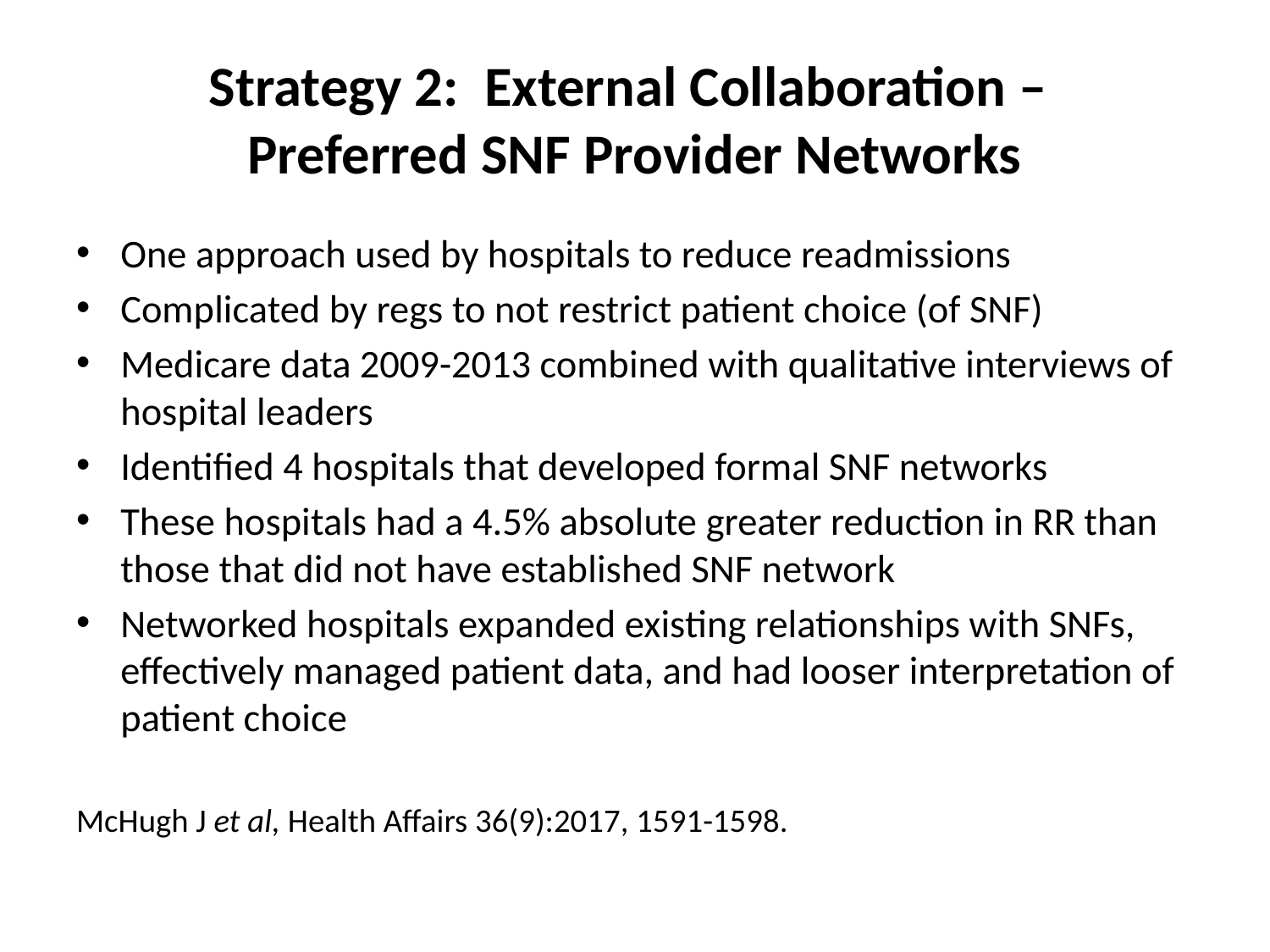

# Strategy 2:  External Collaboration – Preferred SNF Provider Networks
One approach used by hospitals to reduce readmissions
Complicated by regs to not restrict patient choice (of SNF)
Medicare data 2009-2013 combined with qualitative interviews of hospital leaders
Identified 4 hospitals that developed formal SNF networks
These hospitals had a 4.5% absolute greater reduction in RR than those that did not have established SNF network
Networked hospitals expanded existing relationships with SNFs, effectively managed patient data, and had looser interpretation of patient choice

McHugh J et al, Health Affairs 36(9):2017, 1591-1598.